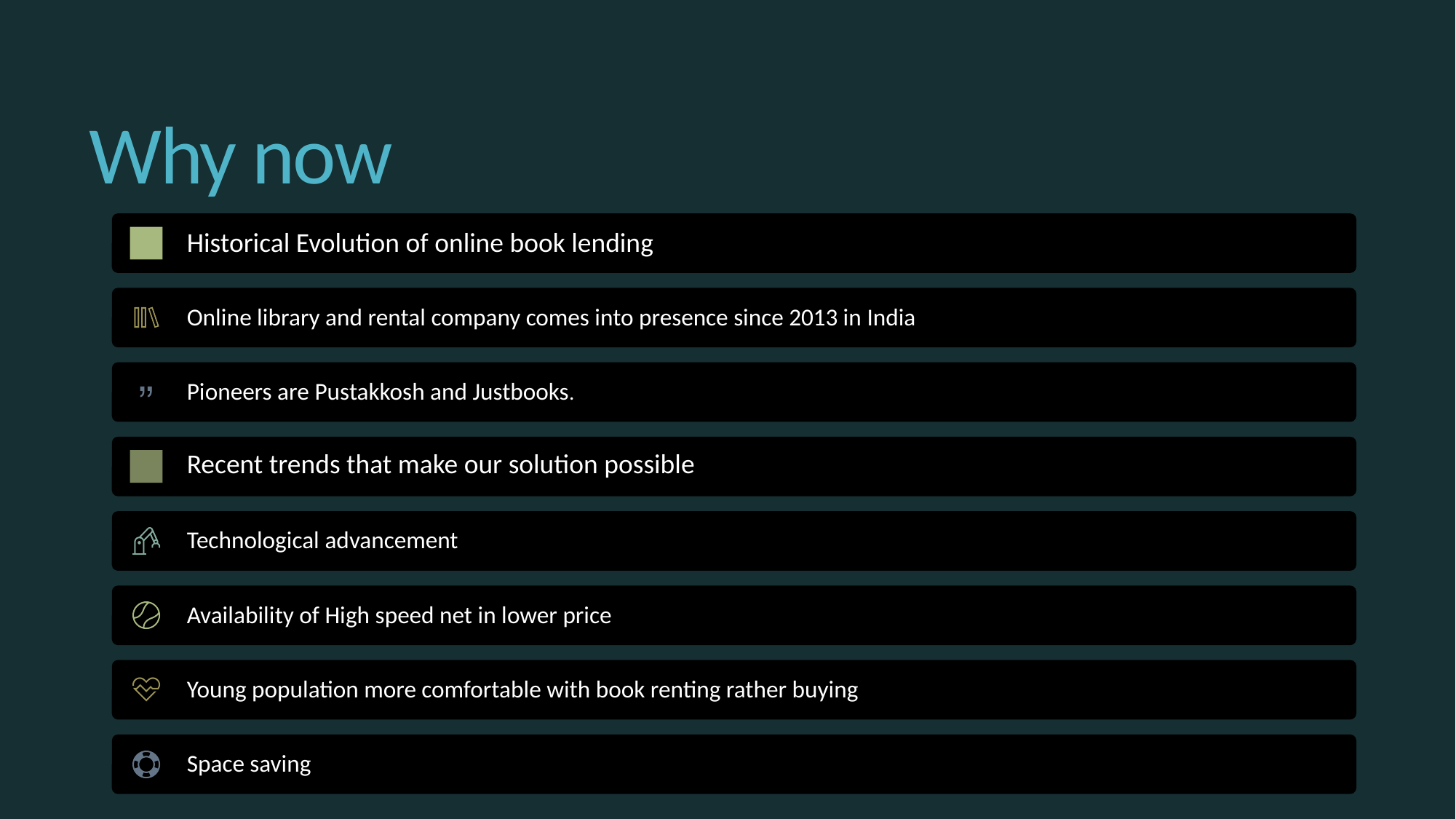

# Why now
Historical Evolution of online book lending
Online library and rental company comes into presence since 2013 in India
Pioneers are Pustakkosh and Justbooks.
Recent trends that make our solution possible
Technological advancement
Availability of High speed net in lower price
Young population more comfortable with book renting rather buying
Space saving